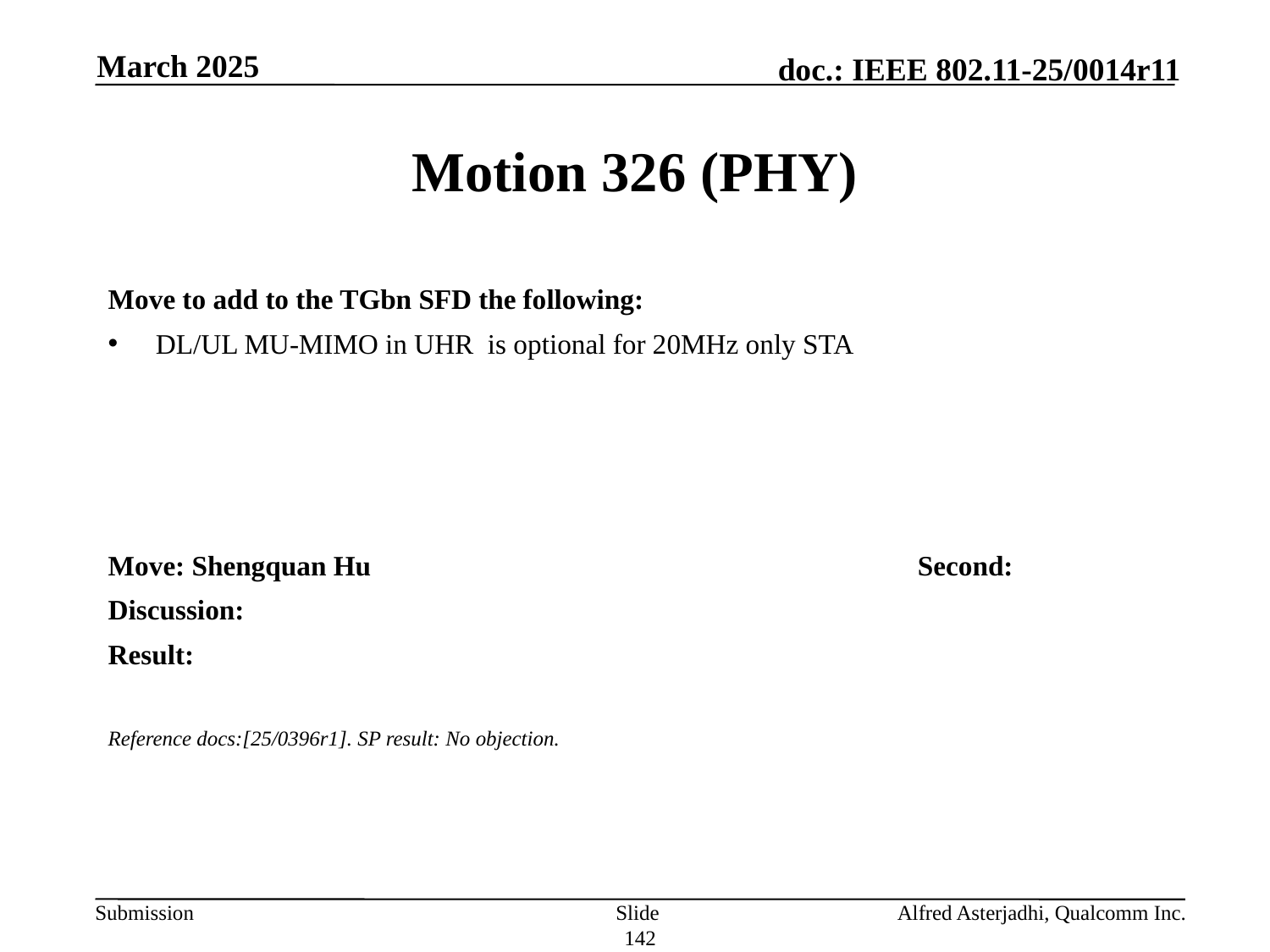

March 2025
# Motion 326 (PHY)
Move to add to the TGbn SFD the following:
DL/UL MU-MIMO in UHR  is optional for 20MHz only STA

Move: Shengquan Hu					Second:
Discussion:
Result:

Reference docs:[25/0396r1]. SP result: No objection.

Slide 142
Alfred Asterjadhi, Qualcomm Inc.